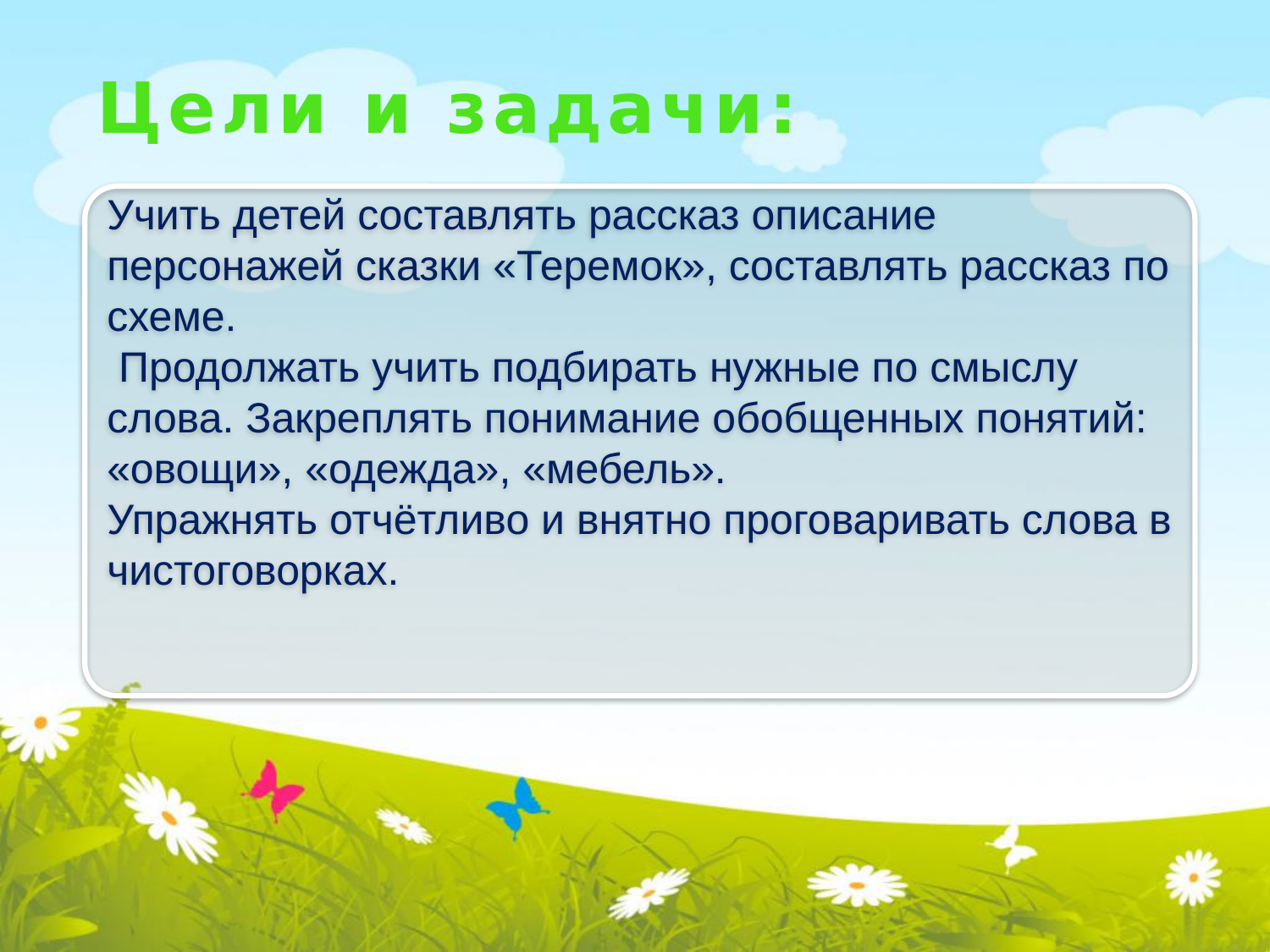

Цели и задачи:
Учить детей составлять рассказ описание персонажей сказки «Теремок», составлять рассказ по схеме.
 Продолжать учить подбирать нужные по смыслу слова. Закреплять понимание обобщенных понятий: «овощи», «одежда», «мебель».
Упражнять отчётливо и внятно проговаривать слова в чистоговорках.